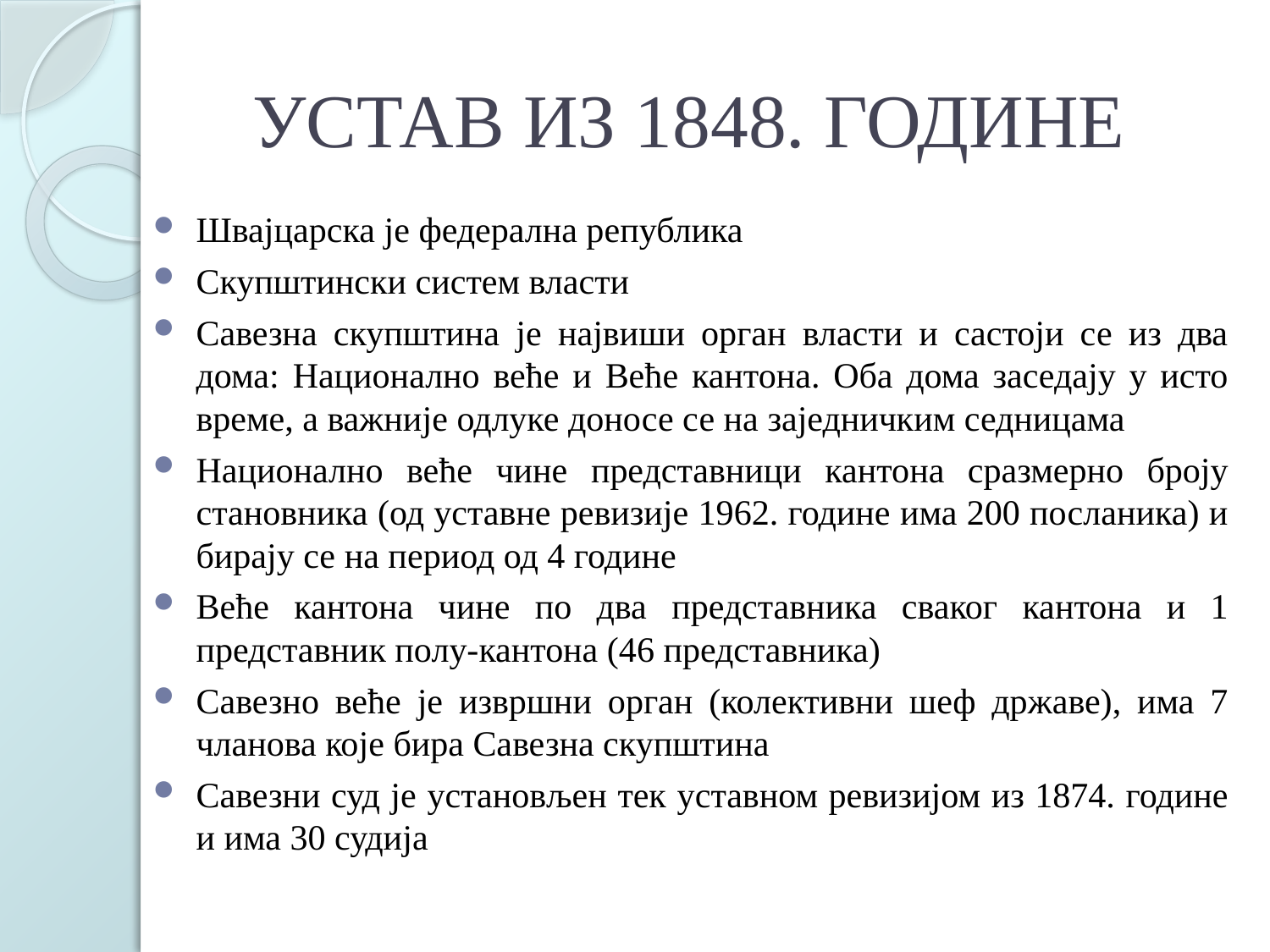

# УСТАВ ИЗ 1848. ГОДИНЕ
Швајцарска је федерална република
Скупштински систем власти
Савезна скупштина је највиши орган власти и састоји се из два дома: Национално веће и Веће кантона. Оба дома заседају у исто време, а важније одлуке доносе се на заједничким седницама
Национално веће чине представници кантона сразмерно броју становника (од уставне ревизије 1962. године има 200 посланика) и бирају се на период од 4 године
Веће кантона чине по два представника сваког кантона и 1 представник полу-кантона (46 представника)
Савезно веће је извршни орган (колективни шеф државе), има 7 чланова које бира Савезна скупштина
Савезни суд је установљен тек уставном ревизијом из 1874. године и има 30 судија